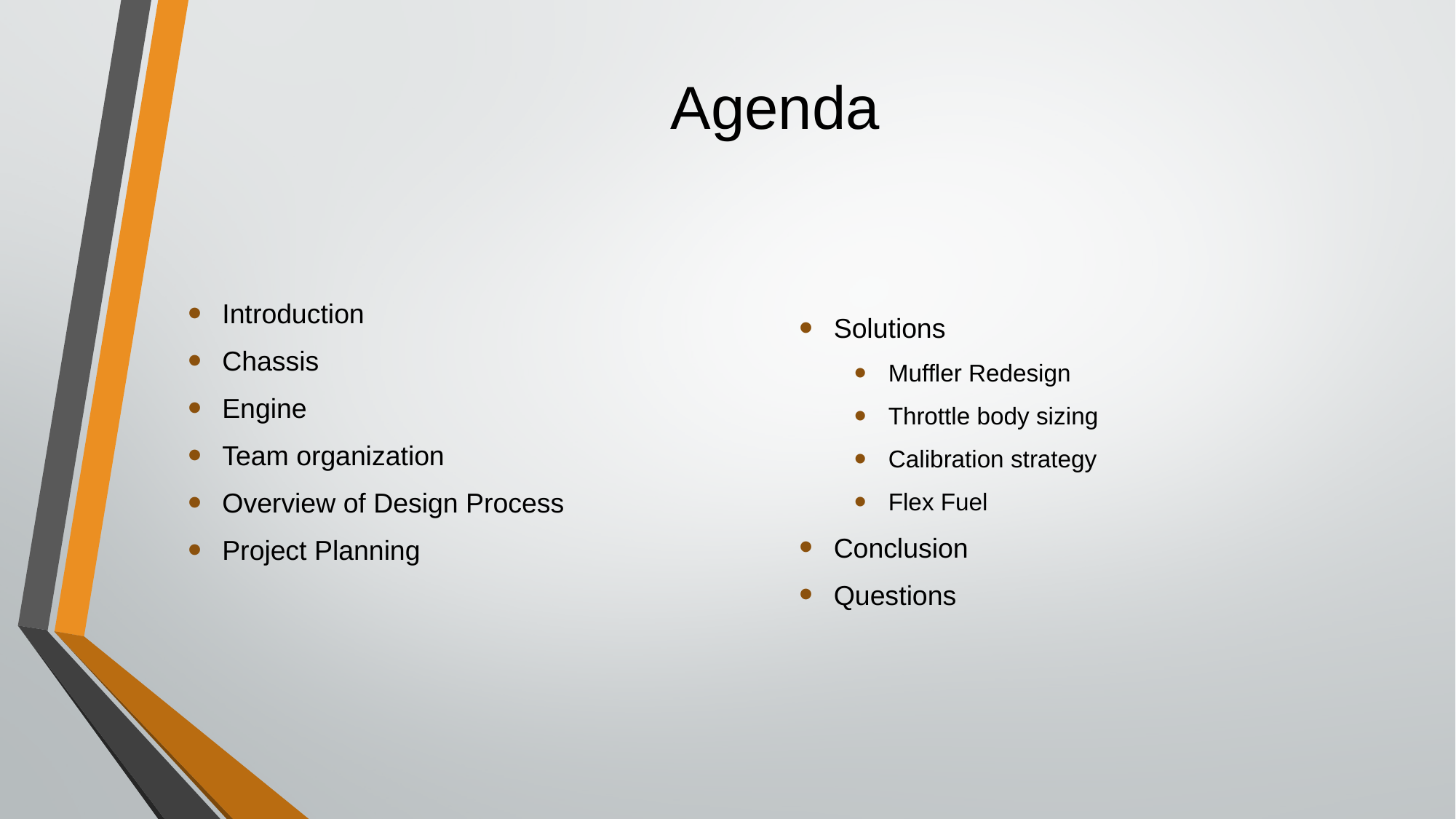

# Agenda
Introduction
Chassis
Engine
Team organization
Overview of Design Process
Project Planning

Solutions
Muffler Redesign
Throttle body sizing
Calibration strategy
Flex Fuel
Conclusion
Questions